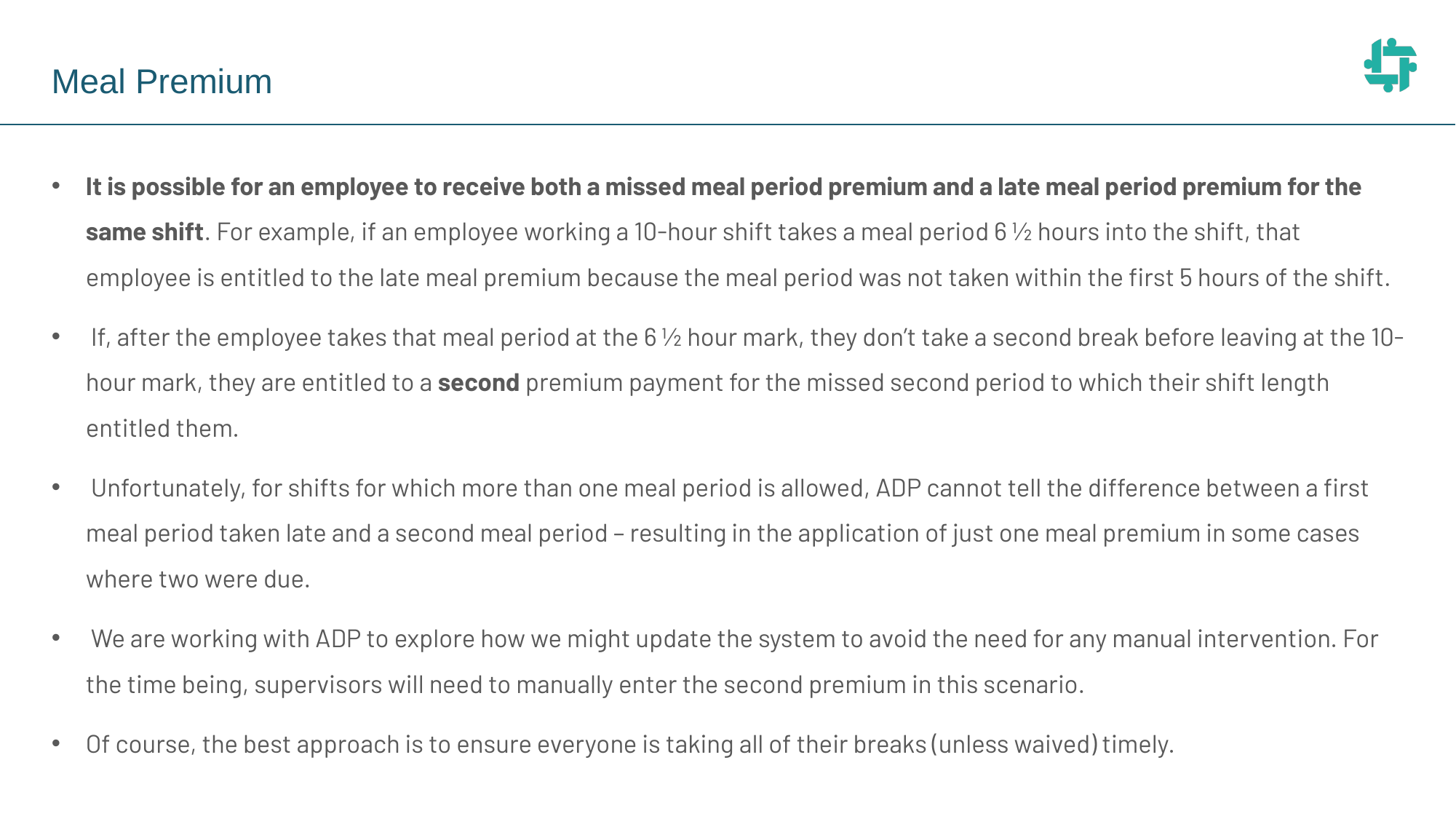

Meal Premium
It is possible for an employee to receive both a missed meal period premium and a late meal period premium for the same shift. For example, if an employee working a 10-hour shift takes a meal period 6 ½ hours into the shift, that employee is entitled to the late meal premium because the meal period was not taken within the first 5 hours of the shift.
 If, after the employee takes that meal period at the 6 ½ hour mark, they don’t take a second break before leaving at the 10-hour mark, they are entitled to a second premium payment for the missed second period to which their shift length entitled them.
 Unfortunately, for shifts for which more than one meal period is allowed, ADP cannot tell the difference between a first meal period taken late and a second meal period – resulting in the application of just one meal premium in some cases where two were due.
 We are working with ADP to explore how we might update the system to avoid the need for any manual intervention. For the time being, supervisors will need to manually enter the second premium in this scenario.
Of course, the best approach is to ensure everyone is taking all of their breaks (unless waived) timely.